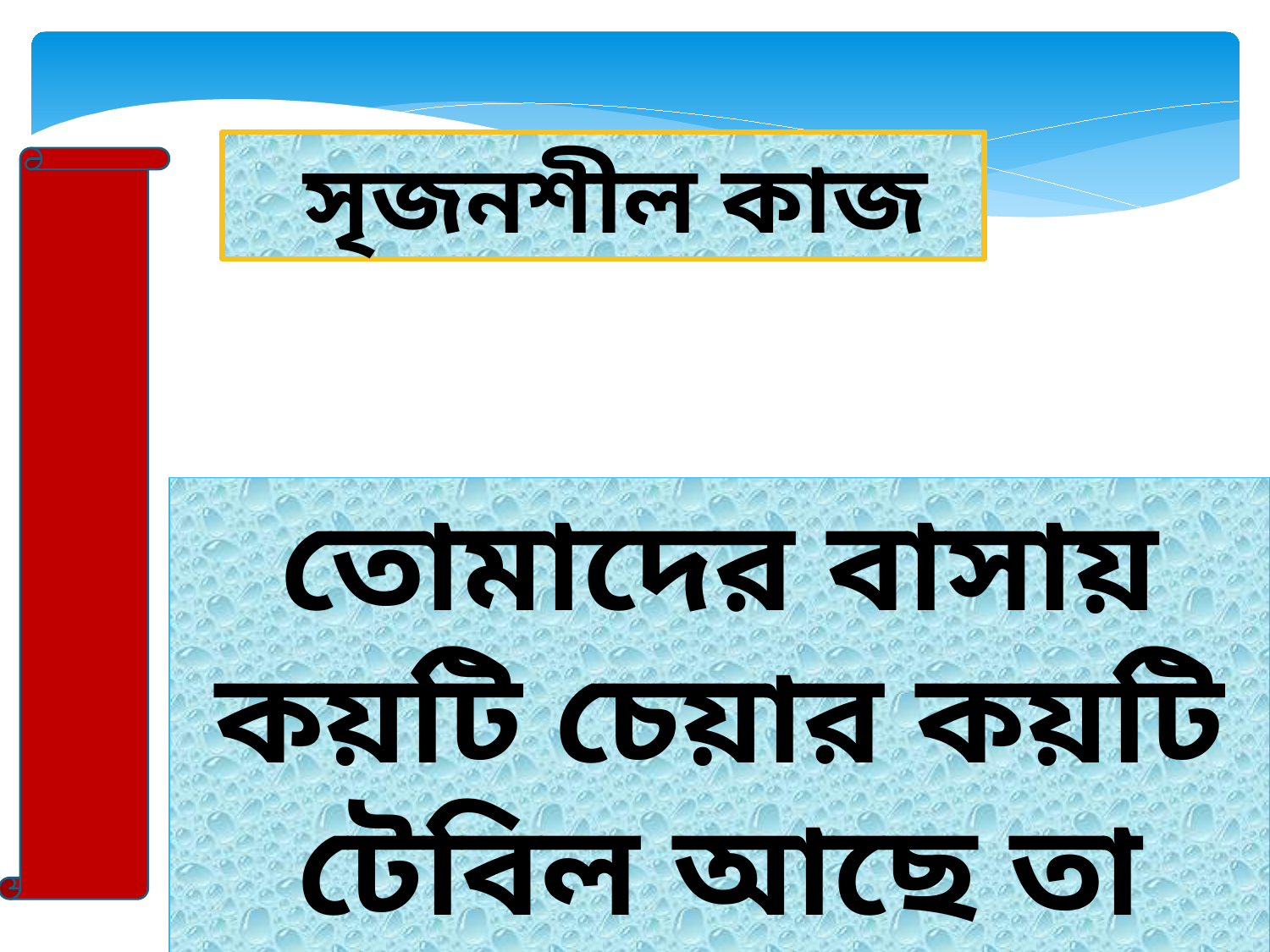

সৃজনশীল কাজ

তোমাদের বাসায় কয়টি চেয়ার কয়টি টেবিল আছে তা গণনা  করে আসবে।